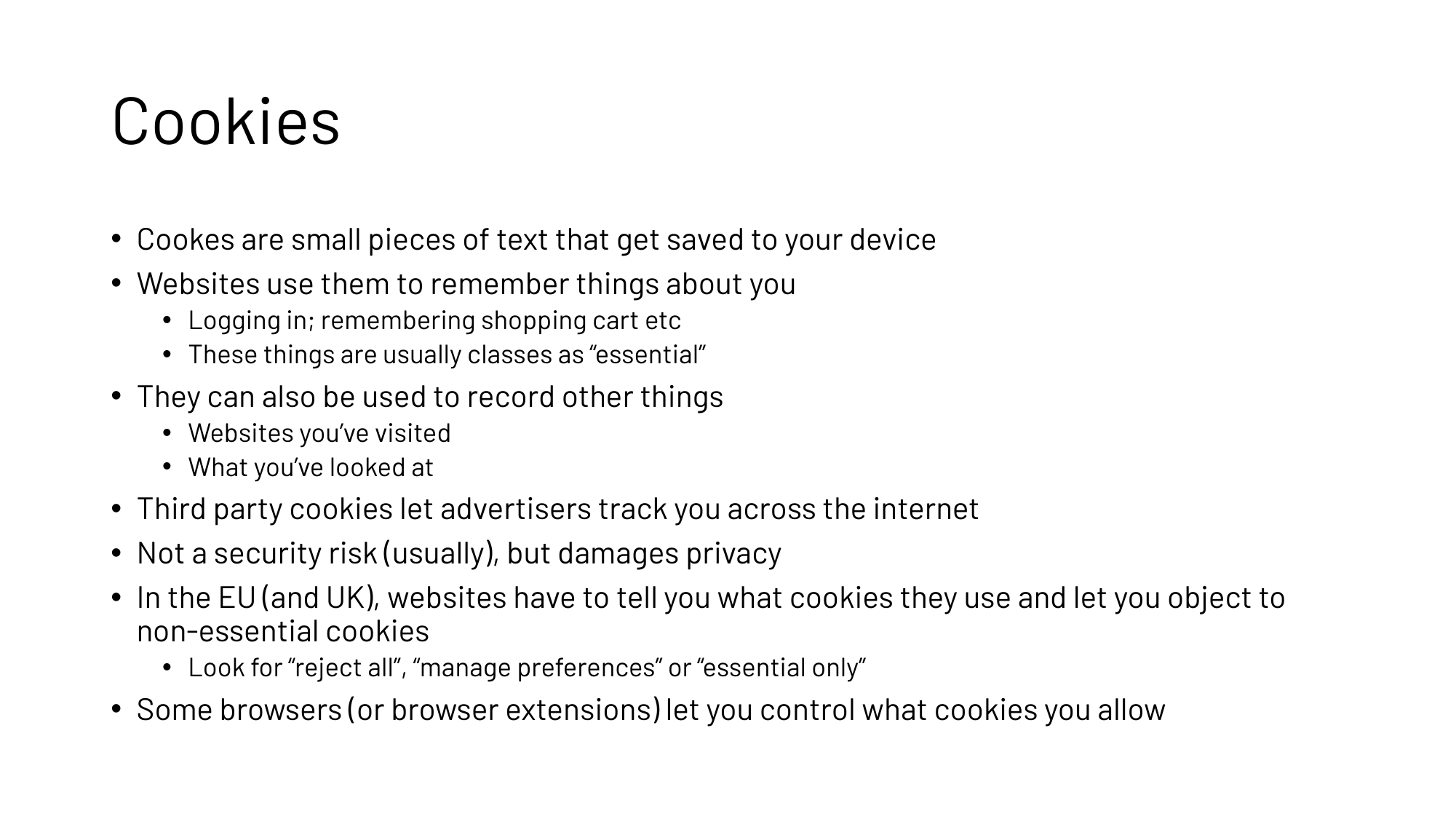

# Cookies
Cookes are small pieces of text that get saved to your device
Websites use them to remember things about you
Logging in; remembering shopping cart etc
These things are usually classes as “essential”
They can also be used to record other things
Websites you’ve visited
What you’ve looked at
Third party cookies let advertisers track you across the internet
Not a security risk (usually), but damages privacy
In the EU (and UK), websites have to tell you what cookies they use and let you object to non-essential cookies
Look for “reject all”, “manage preferences” or “essential only”
Some browsers (or browser extensions) let you control what cookies you allow